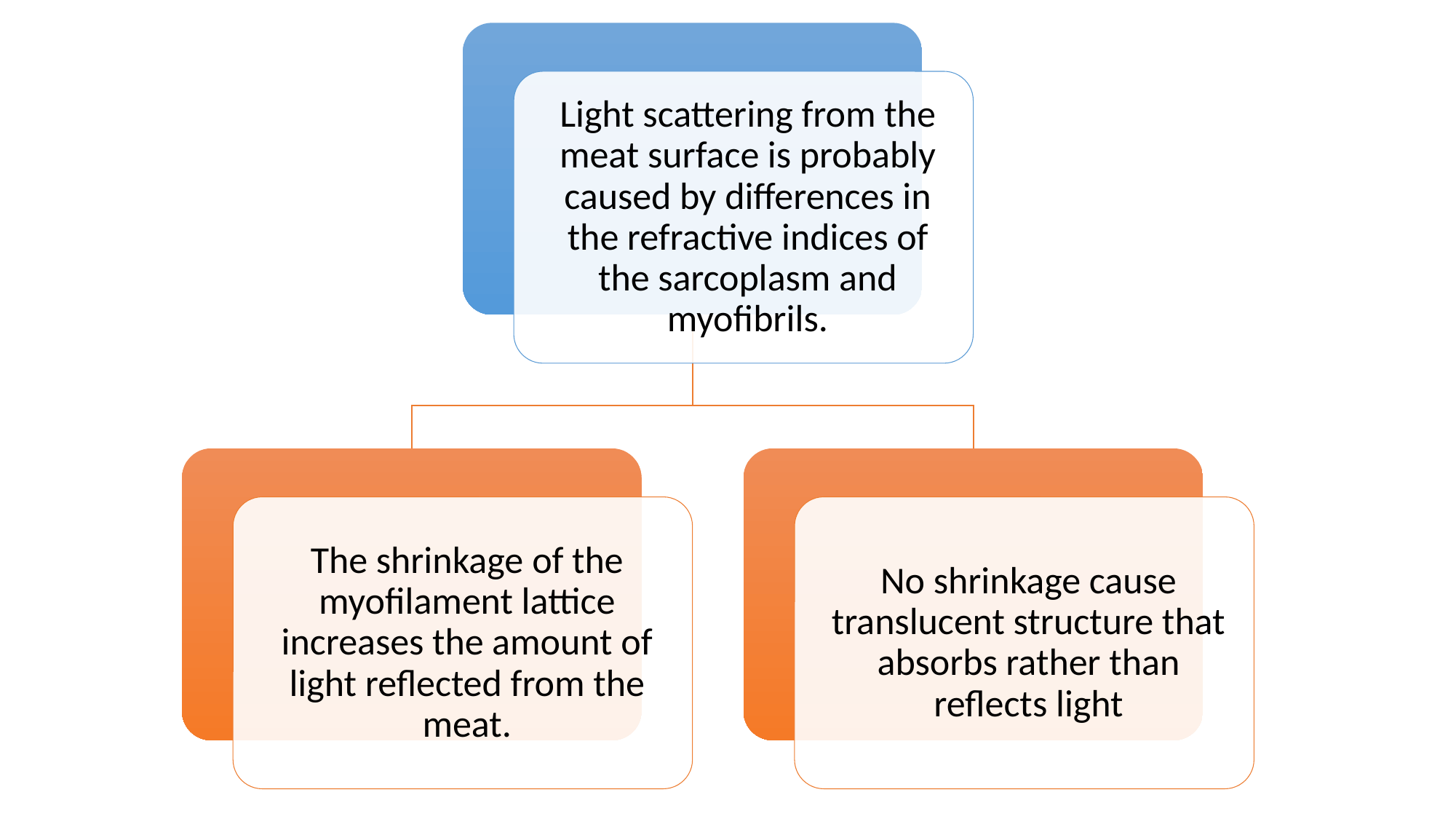

Light scattering from the meat surface is probably caused by differences in the refractive indices of the sarcoplasm and myofibrils.
The shrinkage of the myofilament lattice increases the amount of light reflected from the meat.
No shrinkage cause translucent structure that absorbs rather than reflects light